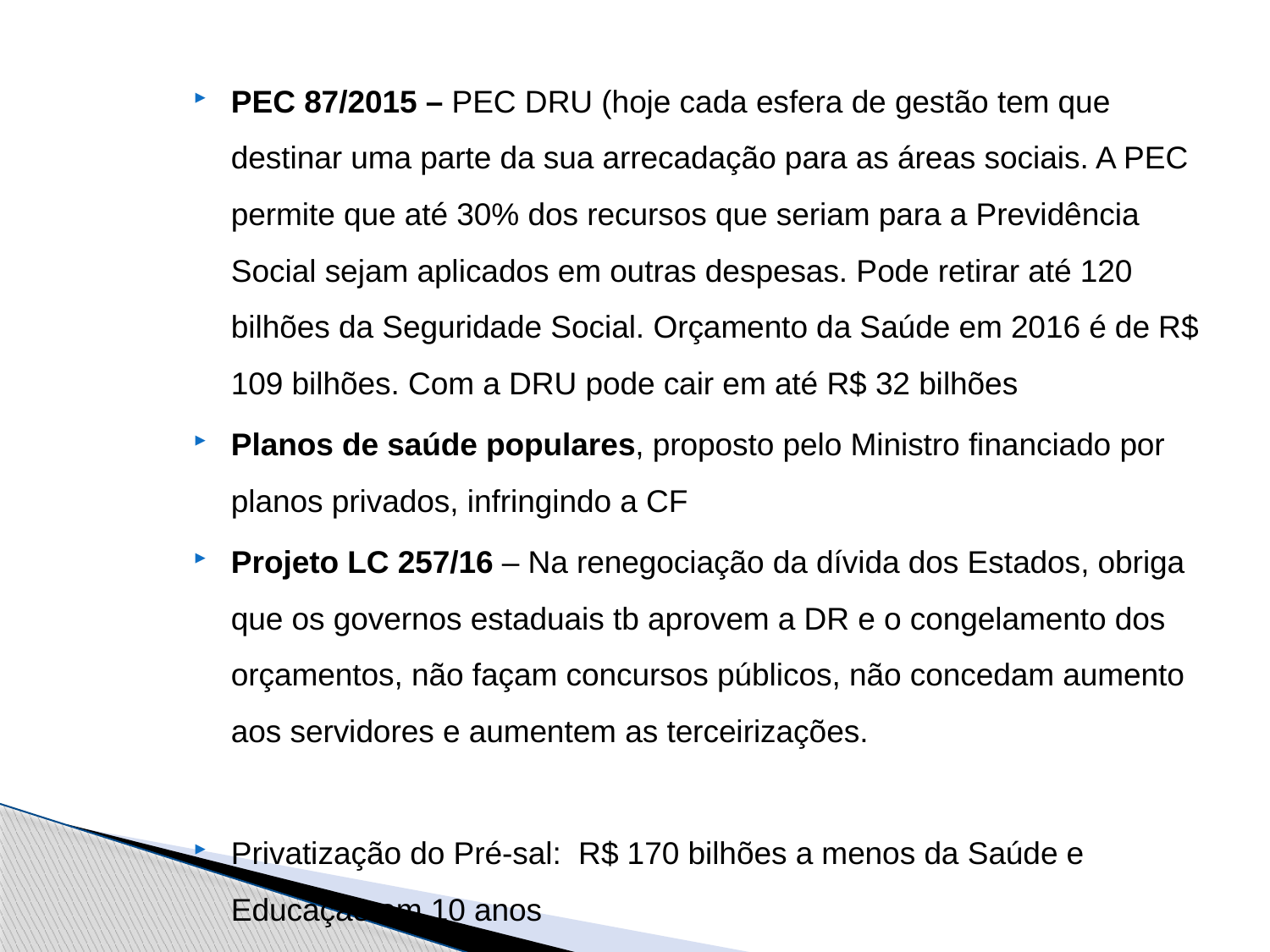

PEC 87/2015 – PEC DRU (hoje cada esfera de gestão tem que destinar uma parte da sua arrecadação para as áreas sociais. A PEC permite que até 30% dos recursos que seriam para a Previdência  Social sejam aplicados em outras despesas. Pode retirar até 120 bilhões da Seguridade Social. Orçamento da Saúde em 2016 é de R$ 109 bilhões. Com a DRU pode cair em até R$ 32 bilhões
Planos de saúde populares, proposto pelo Ministro financiado por planos privados, infringindo a CF
Projeto LC 257/16 – Na renegociação da dívida dos Estados, obriga que os governos estaduais tb aprovem a DR e o congelamento dos orçamentos, não façam concursos públicos, não concedam aumento aos servidores e aumentem as terceirizações.

Privatização do Pré-sal:  R$ 170 bilhões a menos da Saúde e Educação em 10 anos